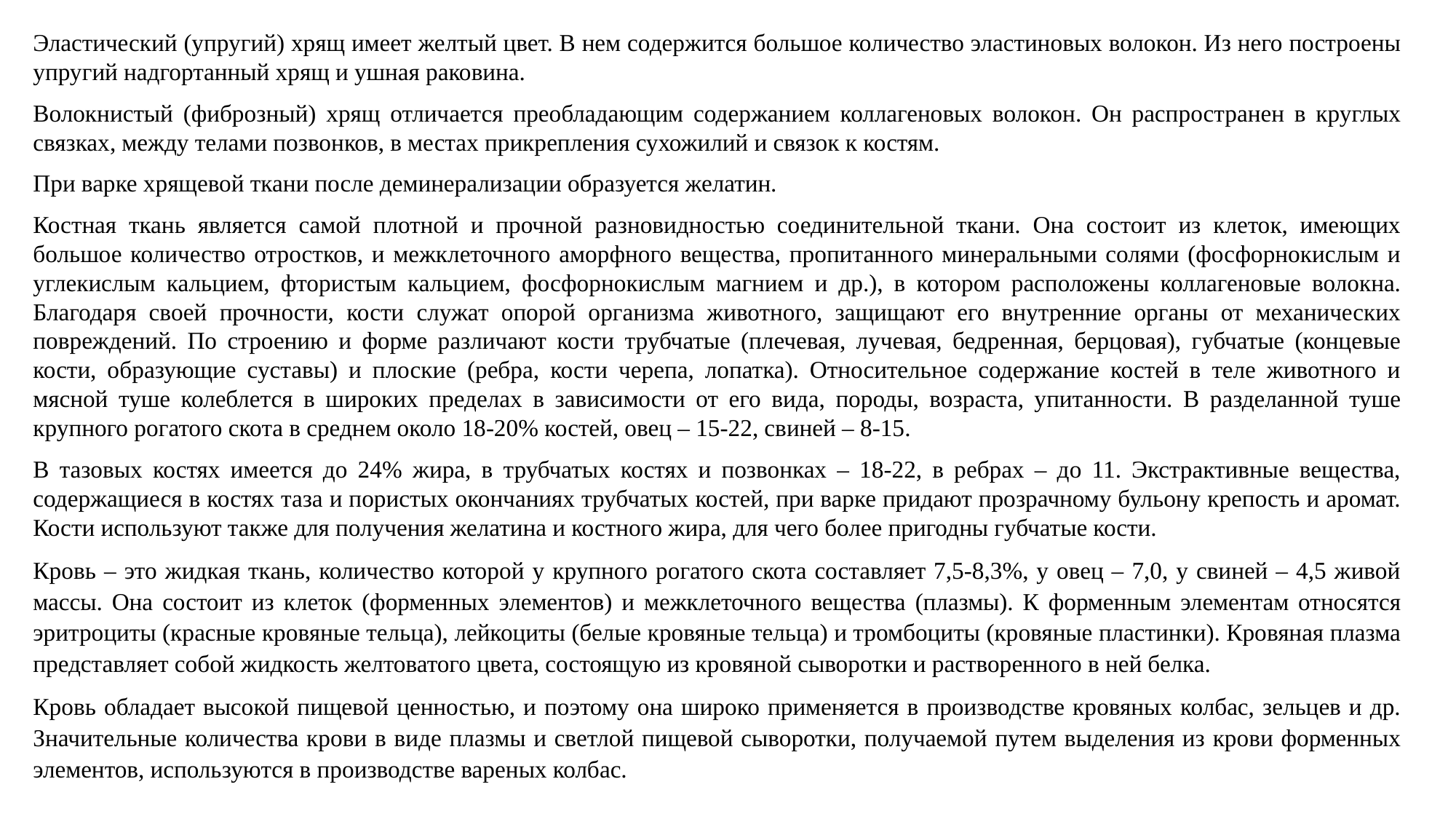

Эластический (упругий) хрящ имеет желтый цвет. В нем содержится большое количество эластиновых волокон. Из него построены упругий надгортанный хрящ и ушная раковина.
Волокнистый (фиброзный) хрящ отличается преобладающим содержанием коллагеновых волокон. Он распространен в круглых связках, между телами позвонков, в местах прикрепления сухожилий и связок к костям.
При варке хрящевой ткани после деминерализации образуется желатин.
Костная ткань является самой плотной и прочной разновидностью соединительной ткани. Она состоит из клеток, имеющих большое количество отростков, и межклеточного аморфного вещества, пропитанного минеральными солями (фосфорнокислым и углекислым кальцием, фтористым кальцием, фосфорнокислым магнием и др.), в котором расположены коллагеновые волокна. Благодаря своей прочности, кости служат опорой организма животного, защищают его внутренние органы от механических повреждений. По строению и форме различают кости трубчатые (плечевая, лучевая, бедренная, берцовая), губчатые (концевые кости, образующие суставы) и плоские (ребра, кости черепа, лопатка). Относительное содержание костей в теле животного и мясной туше колеблется в широких пределах в зависимости от его вида, породы, возраста, упитанности. В разделанной туше крупного рогатого скота в среднем около 18-20% костей, овец – 15-22, свиней – 8-15.
В тазовых костях имеется до 24% жира, в трубчатых костях и позвонках – 18-22, в ребрах – до 11. Экстрактивные вещества, содержащиеся в костях таза и пористых окончаниях трубчатых костей, при варке придают прозрачному бульону крепость и аромат. Кости используют также для получения желатина и костного жира, для чего более пригодны губчатые кости.
Кровь – это жидкая ткань, количество которой у крупного рогатого скота составляет 7,5-8,3%, у овец – 7,0, у свиней – 4,5 живой массы. Она состоит из клеток (форменных элементов) и межклеточного вещества (плазмы). К форменным элементам относятся эритроциты (красные кровяные тельца), лейкоциты (белые кровяные тельца) и тромбоциты (кровяные пластинки). Кровяная плазма представляет собой жидкость желтоватого цвета, состоящую из кровяной сыворотки и растворенного в ней белка.
Кровь обладает высокой пищевой ценностью, и поэтому она широко применяется в производстве кровяных колбас, зельцев и др. Значительные количества крови в виде плазмы и светлой пищевой сыворотки, получаемой путем выделения из крови форменных элементов, используются в производстве вареных колбас.